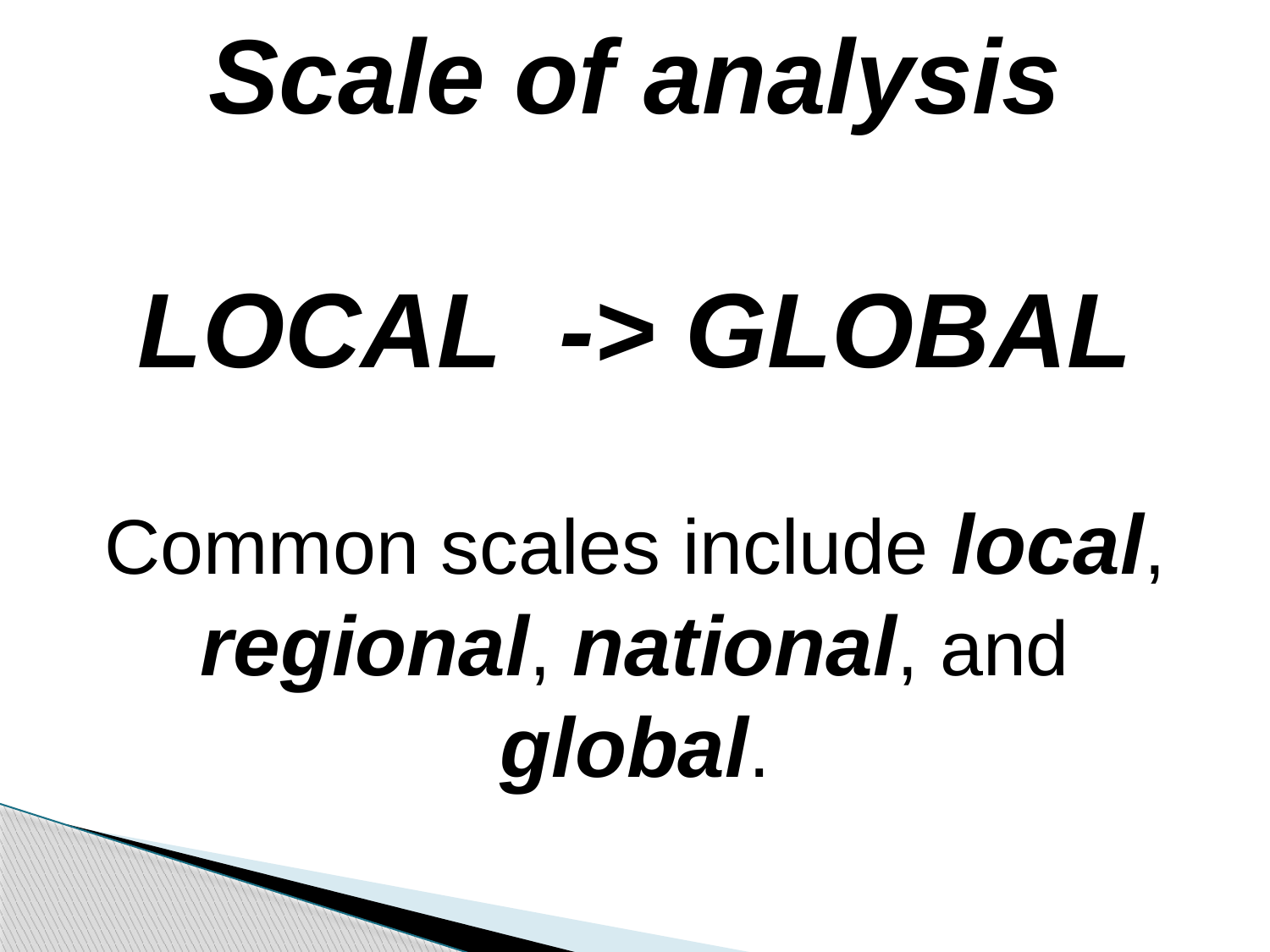

Scale of analysis

LOCAL  -> GLOBAL
Common scales include local, regional, national, and global.